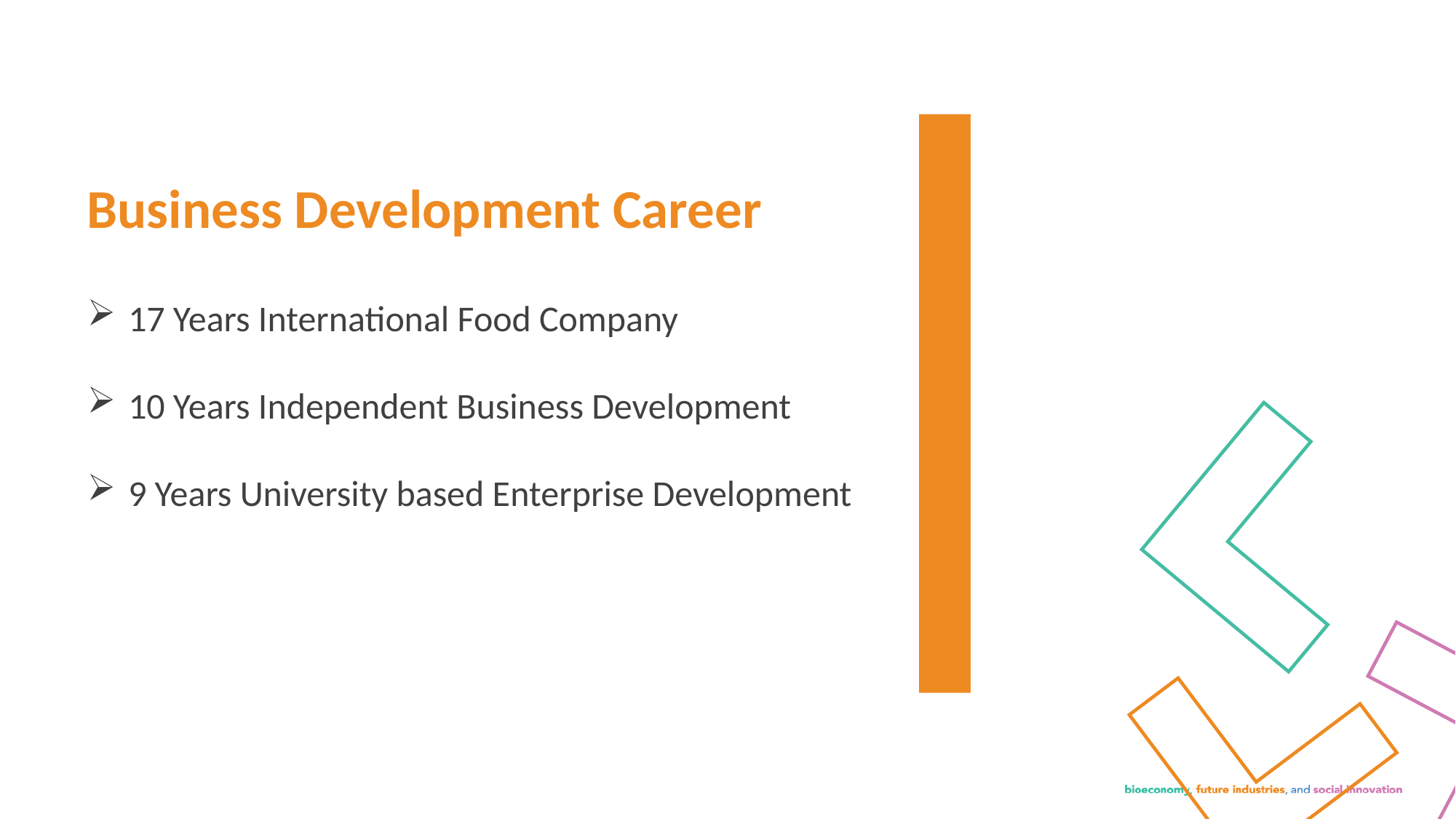

Business Development Career

17 Years International Food Company

10 Years Independent Business Development

9 Years University based Enterprise Development